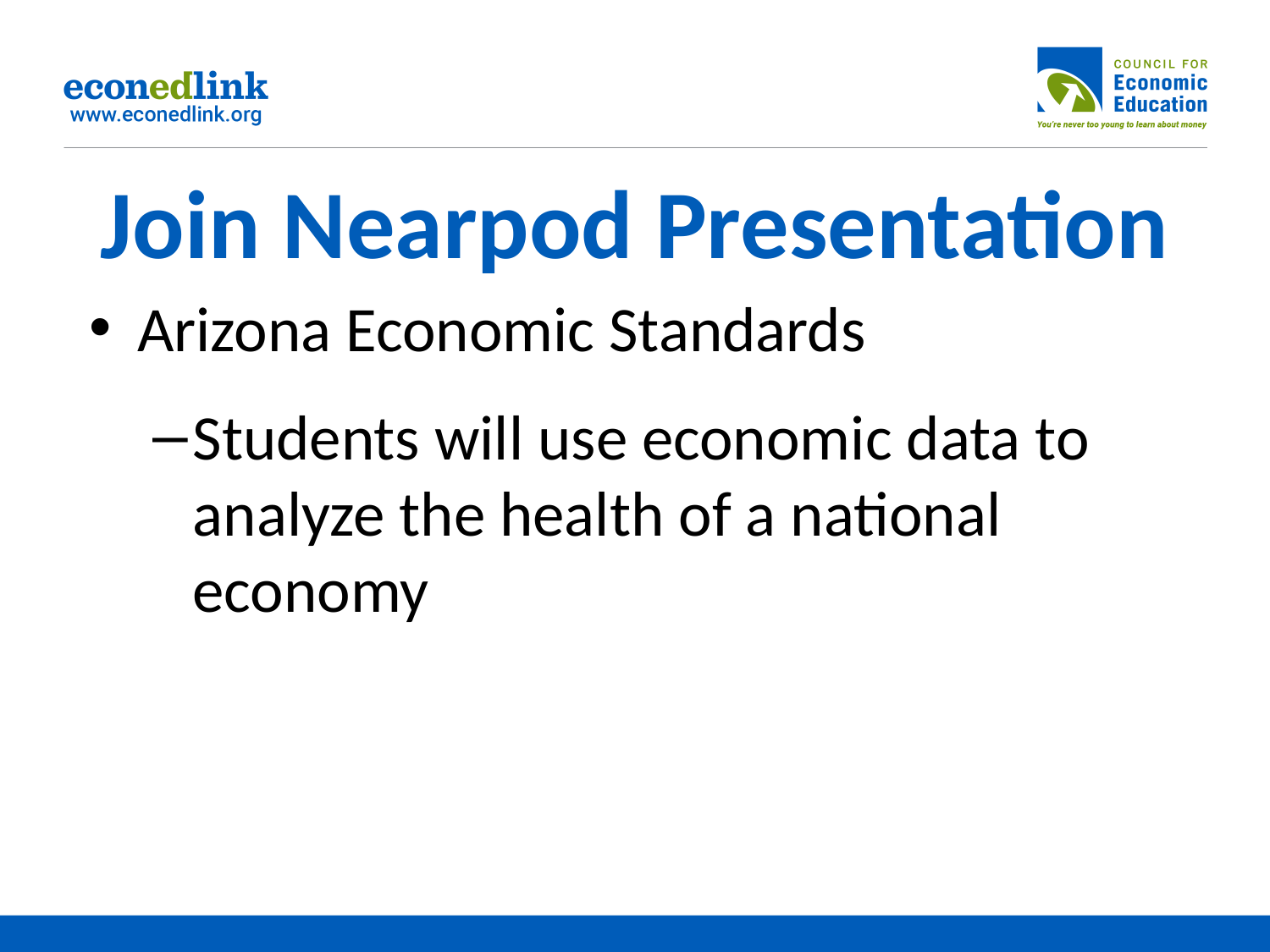

# Join Nearpod Presentation
Arizona Economic Standards
Students will use economic data to analyze the health of a national economy